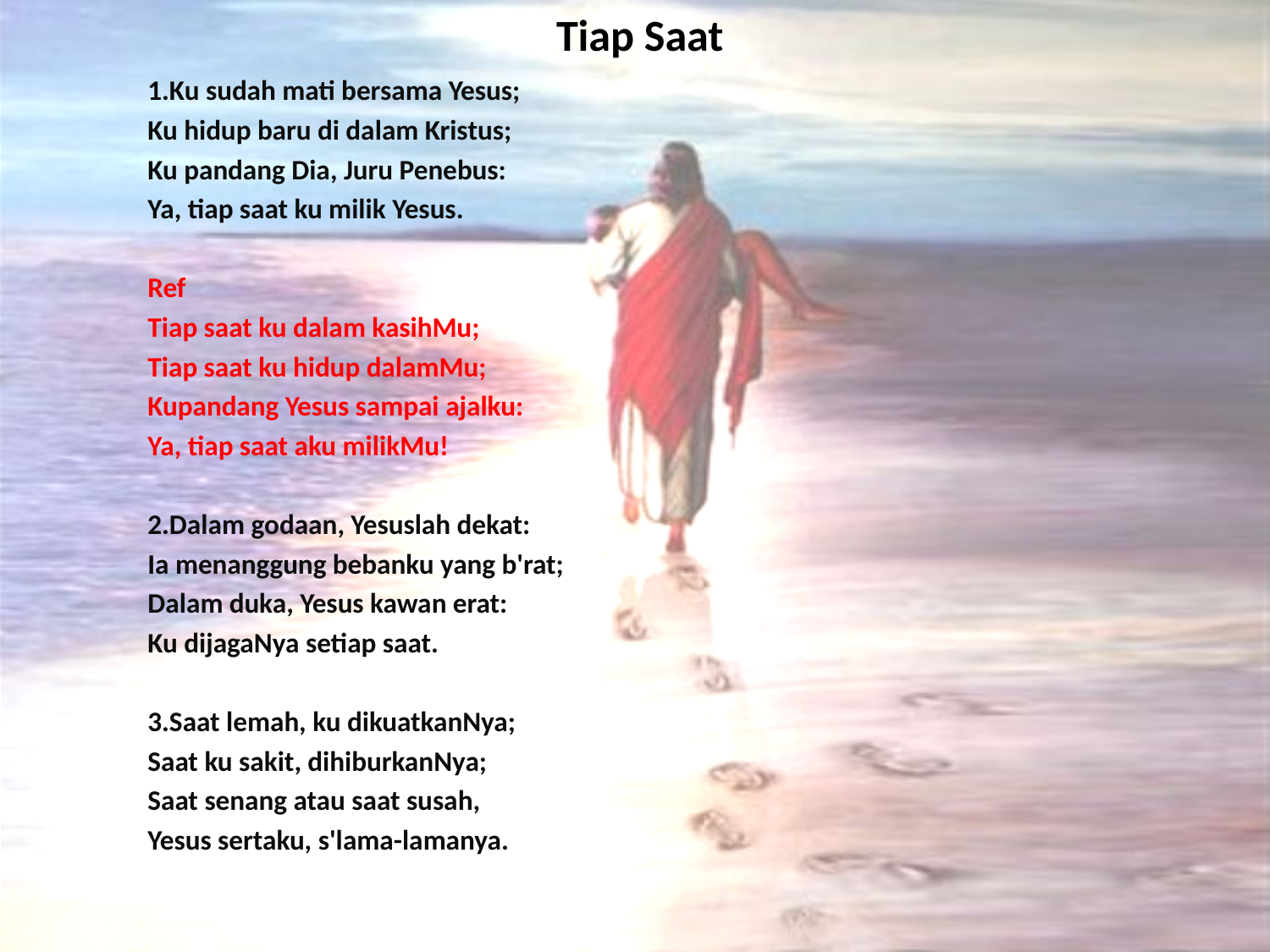

# Tiap Saat
1.Ku sudah mati bersama Yesus;
Ku hidup baru di dalam Kristus;
Ku pandang Dia, Juru Penebus:
Ya, tiap saat ku milik Yesus.

Ref
Tiap saat ku dalam kasihMu;
Tiap saat ku hidup dalamMu;
Kupandang Yesus sampai ajalku:
Ya, tiap saat aku milikMu!

2.Dalam godaan, Yesuslah dekat:
Ia menanggung bebanku yang b'rat;
Dalam duka, Yesus kawan erat:
Ku dijagaNya setiap saat.

3.Saat lemah, ku dikuatkanNya;
Saat ku sakit, dihiburkanNya;
Saat senang atau saat susah,
Yesus sertaku, s'lama-lamanya.